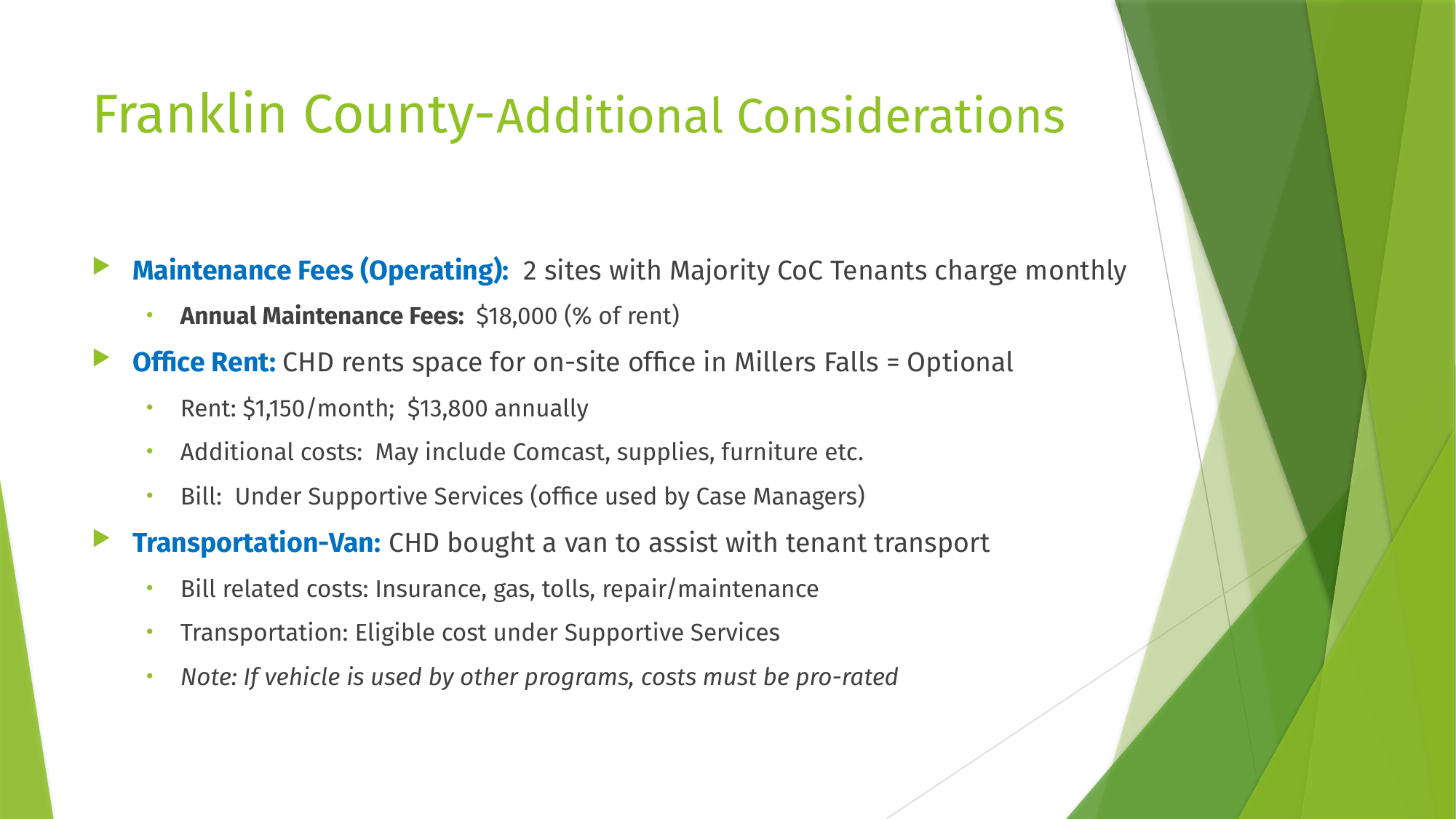

# Franklin County-Additional Considerations
Maintenance Fees (Operating):  2 sites with Majority CoC Tenants charge monthly
Annual Maintenance Fees:  $18,000 (% of rent)
Office Rent: CHD rents space for on-site office in Millers Falls = Optional
Rent: $1,150/month;  $13,800 annually
Additional costs:  May include Comcast, supplies, furniture etc.
Bill:  Under Supportive Services (office used by Case Managers)
Transportation-Van: CHD bought a van to assist with tenant transport
Bill related costs: Insurance, gas, tolls, repair/maintenance
Transportation: Eligible cost under Supportive Services
Note: If vehicle is used by other programs, costs must be pro-rated